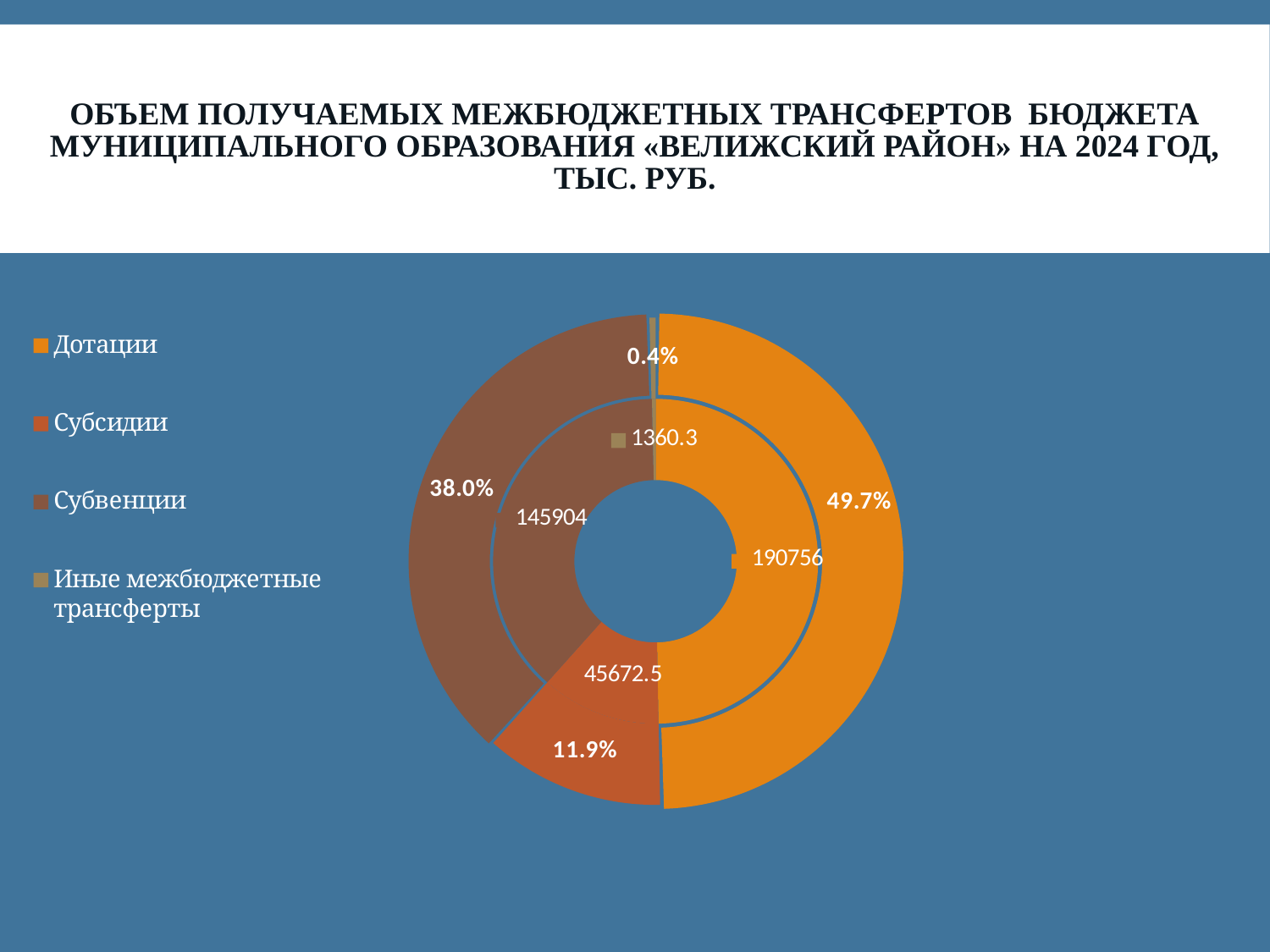

# Объем получаемых межбюджетных трансфертов  бюджета муниципального образования «Велижский район» на 2024 год, тыс. руб.

### Chart

| Category | 2024 год | 2025 год |
|---|---|---|
| Дотации | 190756.0 | 0.497 |
| Субсидии | 45672.5 | 0.119 |
| Субвенции  | 145904.0 | 0.38 |
| Иные межбюджетные трансферты | 1360.3 | 0.004 |